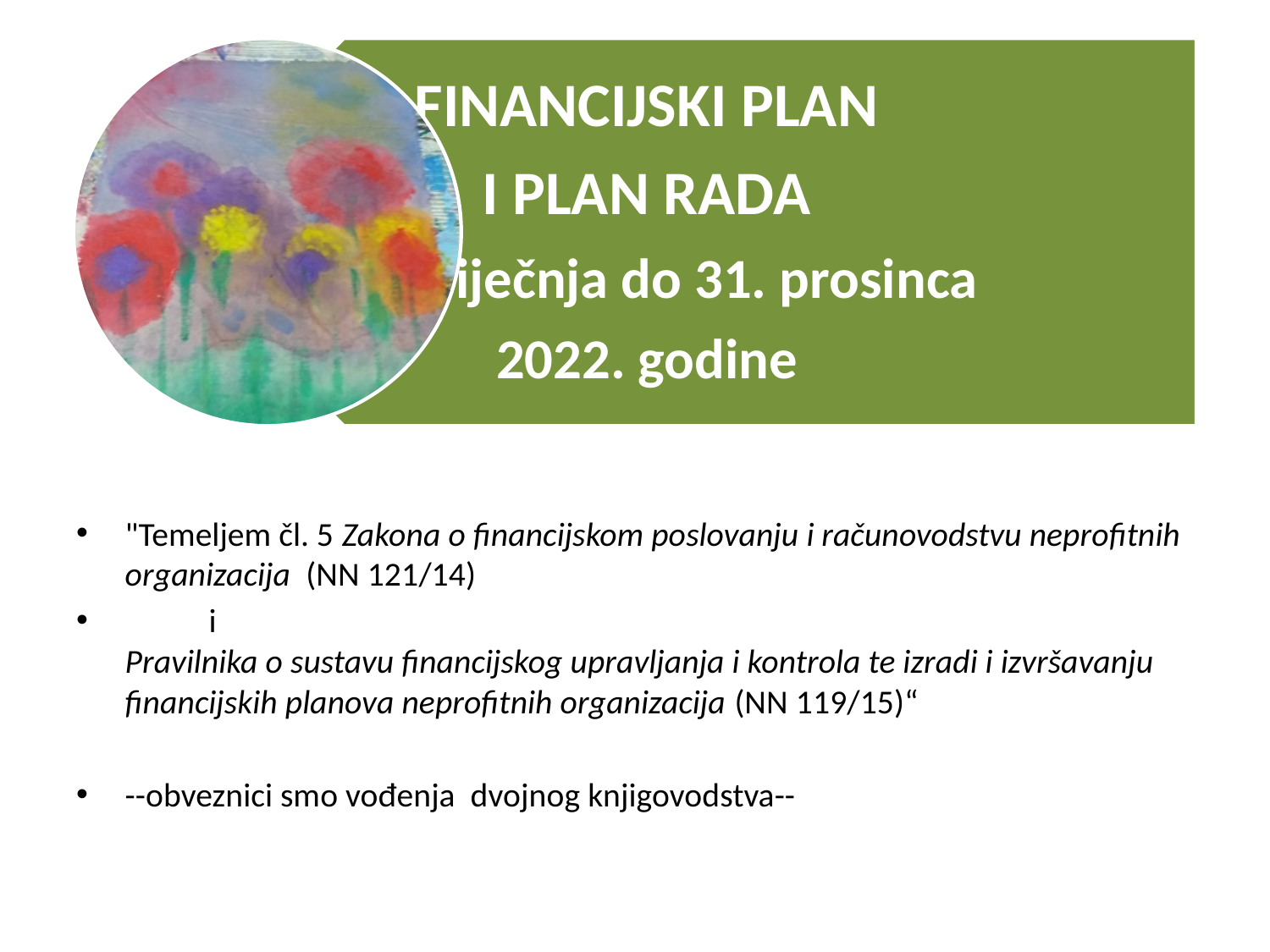

FINANCIJSKI PLAN
I PLAN RADA
od 1.siječnja do 31. prosinca
2022. godine
"Temeljem čl. 5 Zakona o financijskom poslovanju i računovodstvu neprofitnih
organizacija  (NN 121/14)
           i
Pravilnika o sustavu financijskog upravljanja i kontrola te izradi i izvršavanju financijskih planova neprofitnih organizacija (NN 119/15)“

--obveznici smo vođenja  dvojnog knjigovodstva--